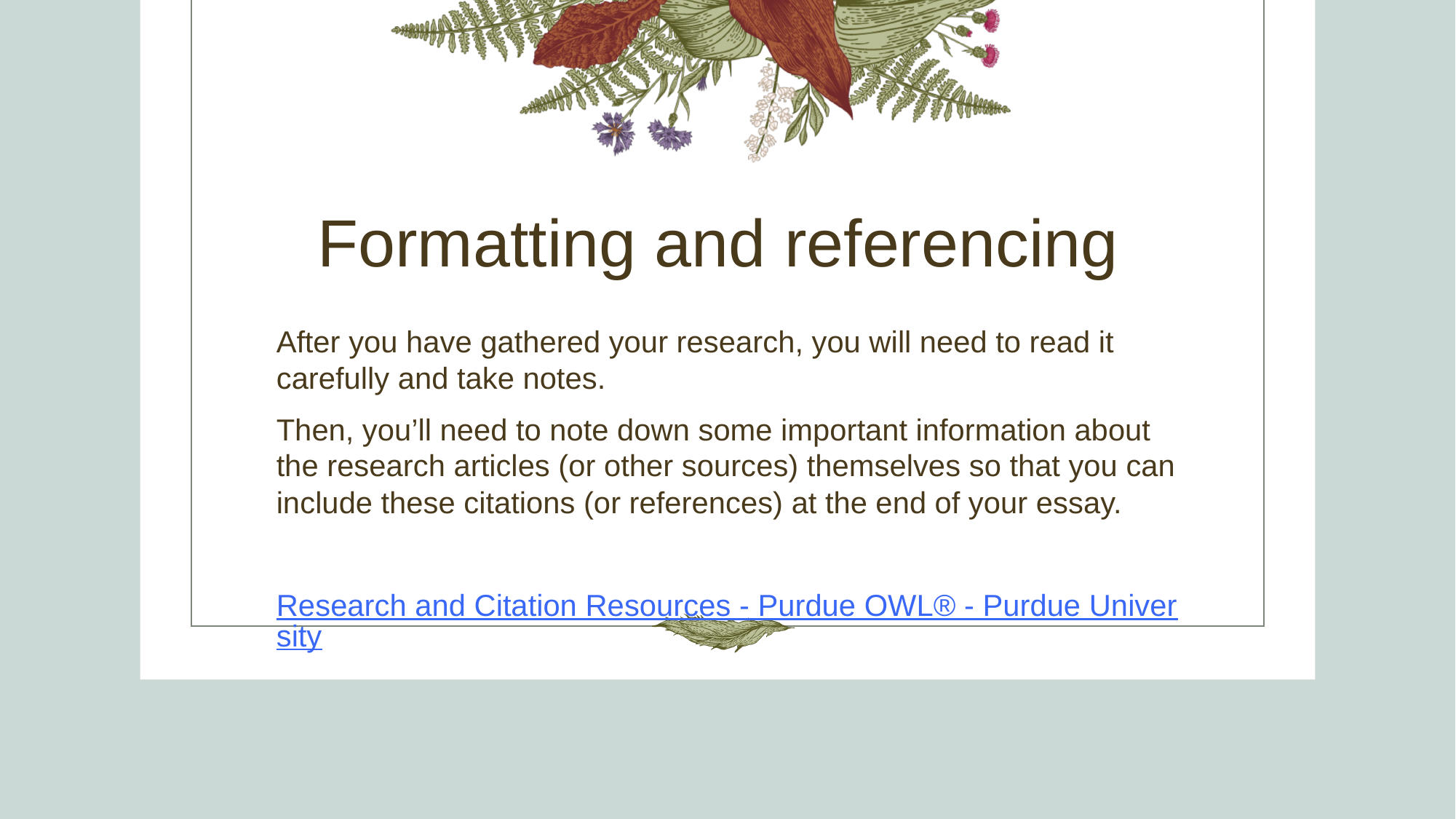

# Formatting and referencing
After you have gathered your research, you will need to read it carefully and take notes.
Then, you’ll need to note down some important information about the research articles (or other sources) themselves so that you can include these citations (or references) at the end of your essay.

Research and Citation Resources - Purdue OWL® - Purdue University